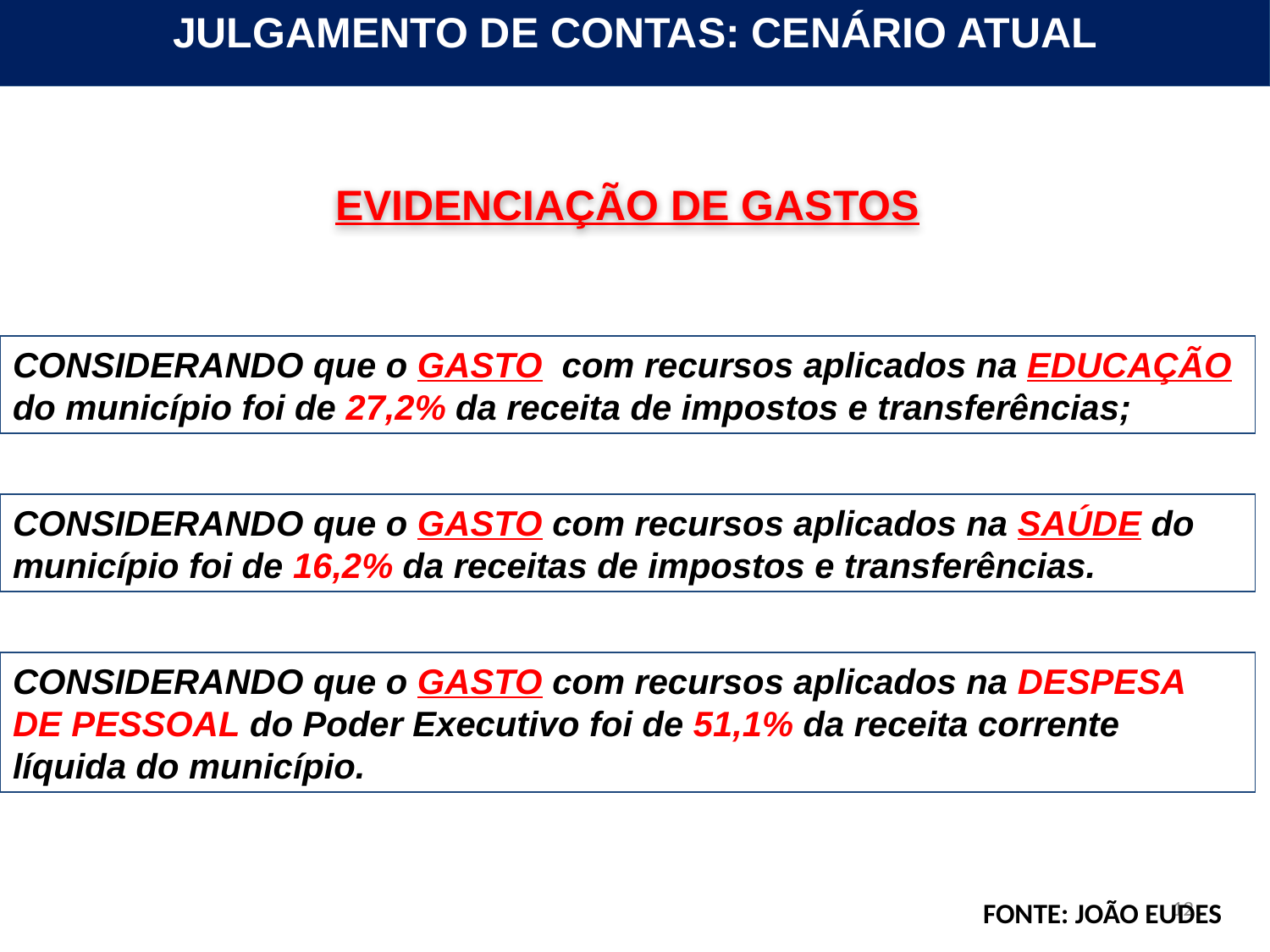

JULGAMENTO DE CONTAS: CENÁRIO ATUAL
EVIDENCIAÇÃO DE GASTOS
CONSIDERANDO que o GASTO  com recursos aplicados na EDUCAÇÃO do município foi de 27,2% da receita de impostos e transferências;
CONSIDERANDO que o GASTO com recursos aplicados na SAÚDE do município foi de 16,2% da receitas de impostos e transferências.
CONSIDERANDO que o GASTO com recursos aplicados na DESPESA DE PESSOAL do Poder Executivo foi de 51,1% da receita corrente líquida do município.
12
FONTE: JOÃO EUDES